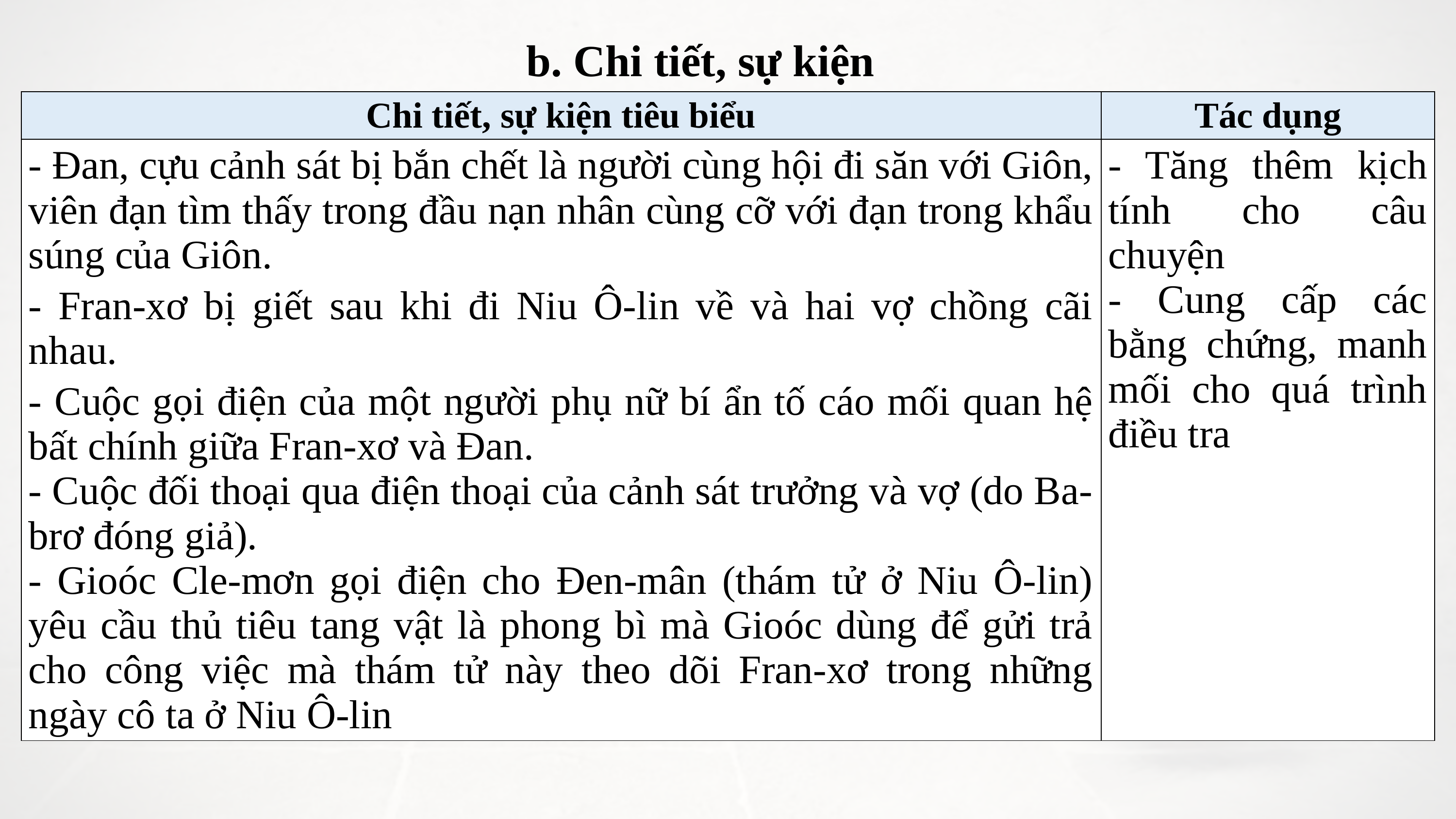

b. Chi tiết, sự kiện
| Chi tiết, sự kiện tiêu biểu | Tác dụng |
| --- | --- |
| - Đan, cựu cảnh sát bị bắn chết là người cùng hội đi săn với Giôn, viên đạn tìm thấy trong đầu nạn nhân cùng cỡ với đạn trong khẩu súng của Giôn. - Fran-xơ bị giết sau khi đi Niu Ô-lin về và hai vợ chồng cãi nhau. - Cuộc gọi điện của một người phụ nữ bí ẩn tố cáo mối quan hệ bất chính giữa Fran-xơ và Đan. - Cuộc đối thoại qua điện thoại của cảnh sát trưởng và vợ (do Ba-brơ đóng giả). - Gioóc Cle-mơn gọi điện cho Đen-mân (thám tử ở Niu Ô-lin) yêu cầu thủ tiêu tang vật là phong bì mà Gioóc dùng để gửi trả cho công việc mà thám tử này theo dõi Fran-xơ trong những ngày cô ta ở Niu Ô-lin | - Tăng thêm kịch tính cho câu chuyện - Cung cấp các bằng chứng, manh mối cho quá trình điều tra |